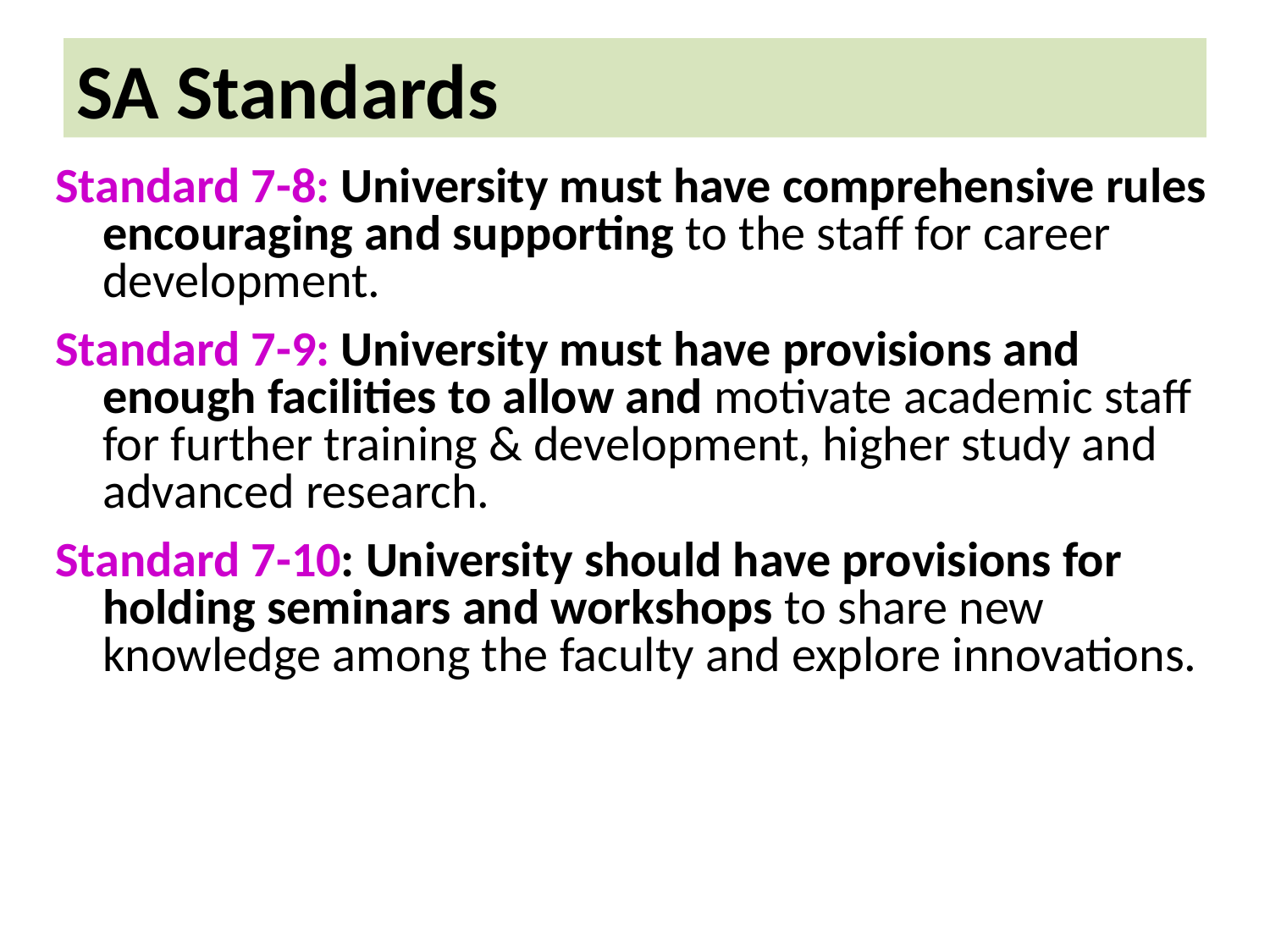

# SA Standards
Standard 7-8: University must have comprehensive rules encouraging and supporting to the staff for career development.
Standard 7-9: University must have provisions and enough facilities to allow and motivate academic staff for further training & development, higher study and advanced research.
Standard 7-10: University should have provisions for holding seminars and workshops to share new knowledge among the faculty and explore innovations.